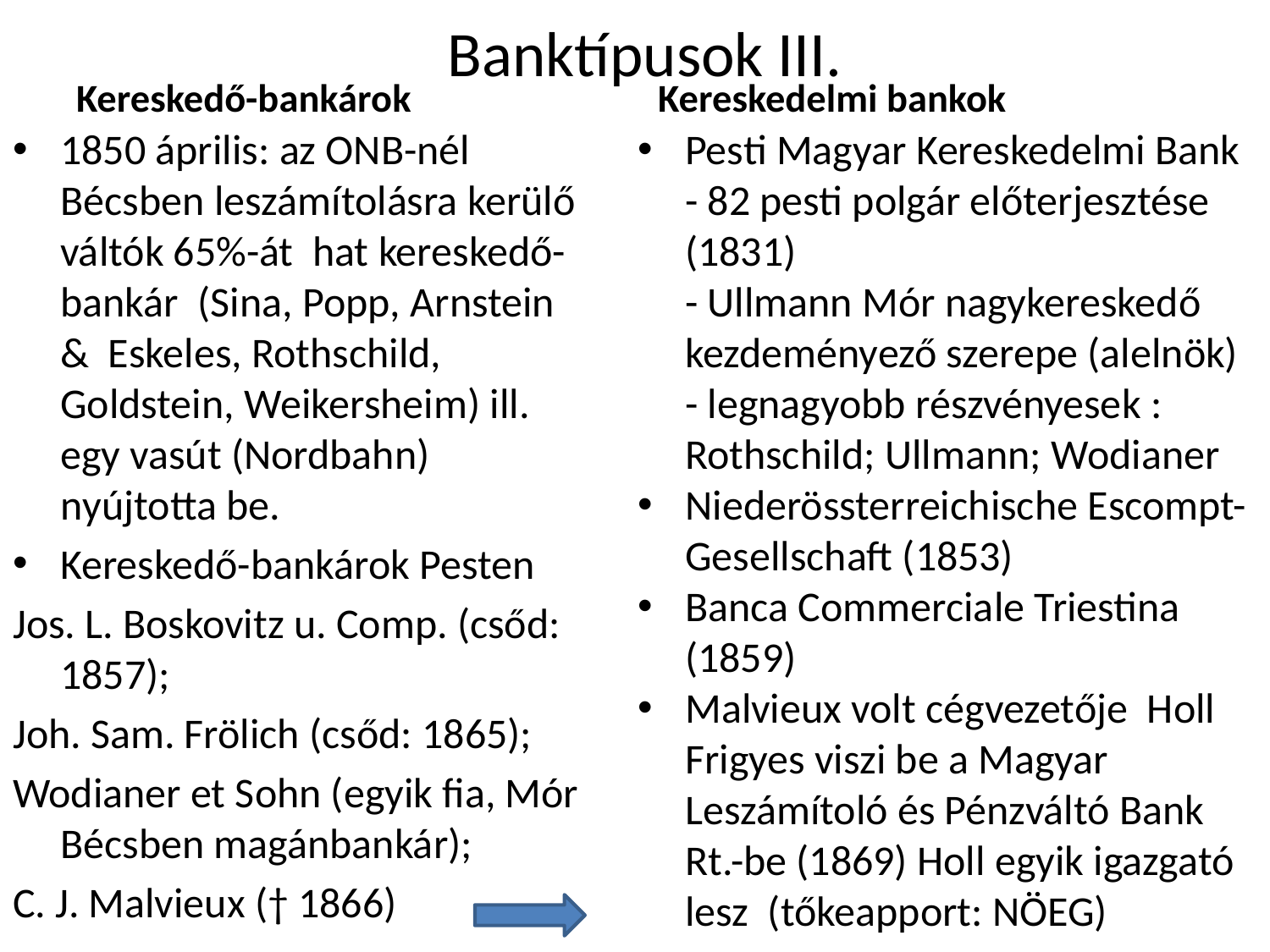

# Banktípusok III.
Kereskedő-bankárok
Kereskedelmi bankok
1850 április: az ONB-nél Bécsben leszámítolásra kerülő váltók 65%-át  hat kereskedő-bankár  (Sina, Popp, Arnstein &  Eskeles, Rothschild, Goldstein, Weikersheim) ill. egy vasút (Nordbahn) nyújtotta be.
Kereskedő-bankárok Pesten
Jos. L. Boskovitz u. Comp. (csőd: 1857);
Joh. Sam. Frölich (csőd: 1865);
Wodianer et Sohn (egyik fia, Mór Bécsben magánbankár);
C. J. Malvieux († 1866)
Pesti Magyar Kereskedelmi Bank
	- 82 pesti polgár előterjesztése (1831)
	- Ullmann Mór nagykereskedő kezdeményező szerepe (alelnök)
	- legnagyobb részvényesek : Rothschild; Ullmann; Wodianer
Niederössterreichische Escompt-Gesellschaft (1853)
Banca Commerciale Triestina (1859)
Malvieux volt cégvezetője  Holl Frigyes viszi be a Magyar Leszámítoló és Pénzváltó Bank Rt.-be (1869) Holl egyik igazgató lesz  (tőkeapport: NÖEG)